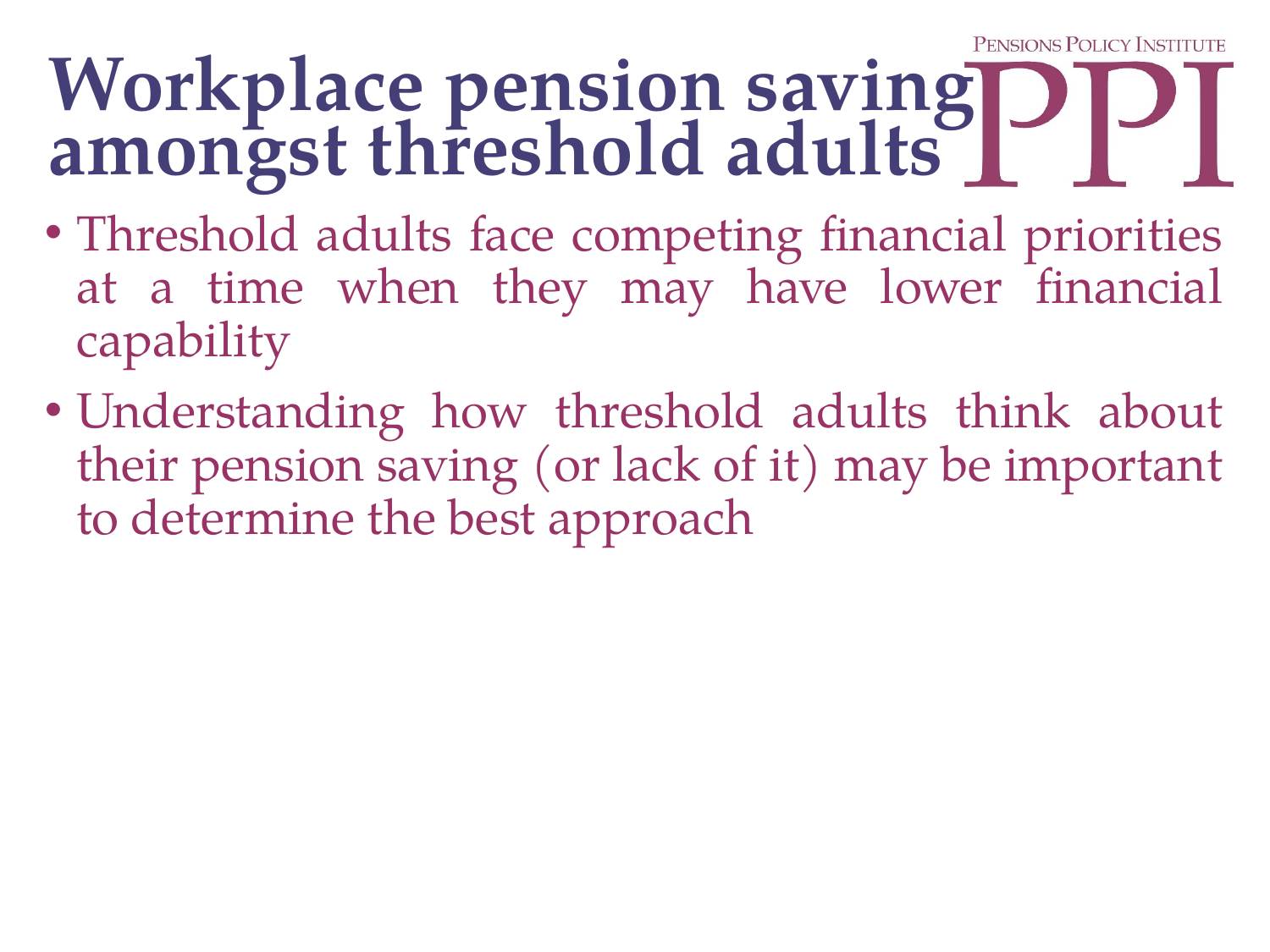

# Workplace pension saving amongst threshold adults
Threshold adults face competing financial priorities at a time when they may have lower financial capability
Understanding how threshold adults think about their pension saving (or lack of it) may be important to determine the best approach